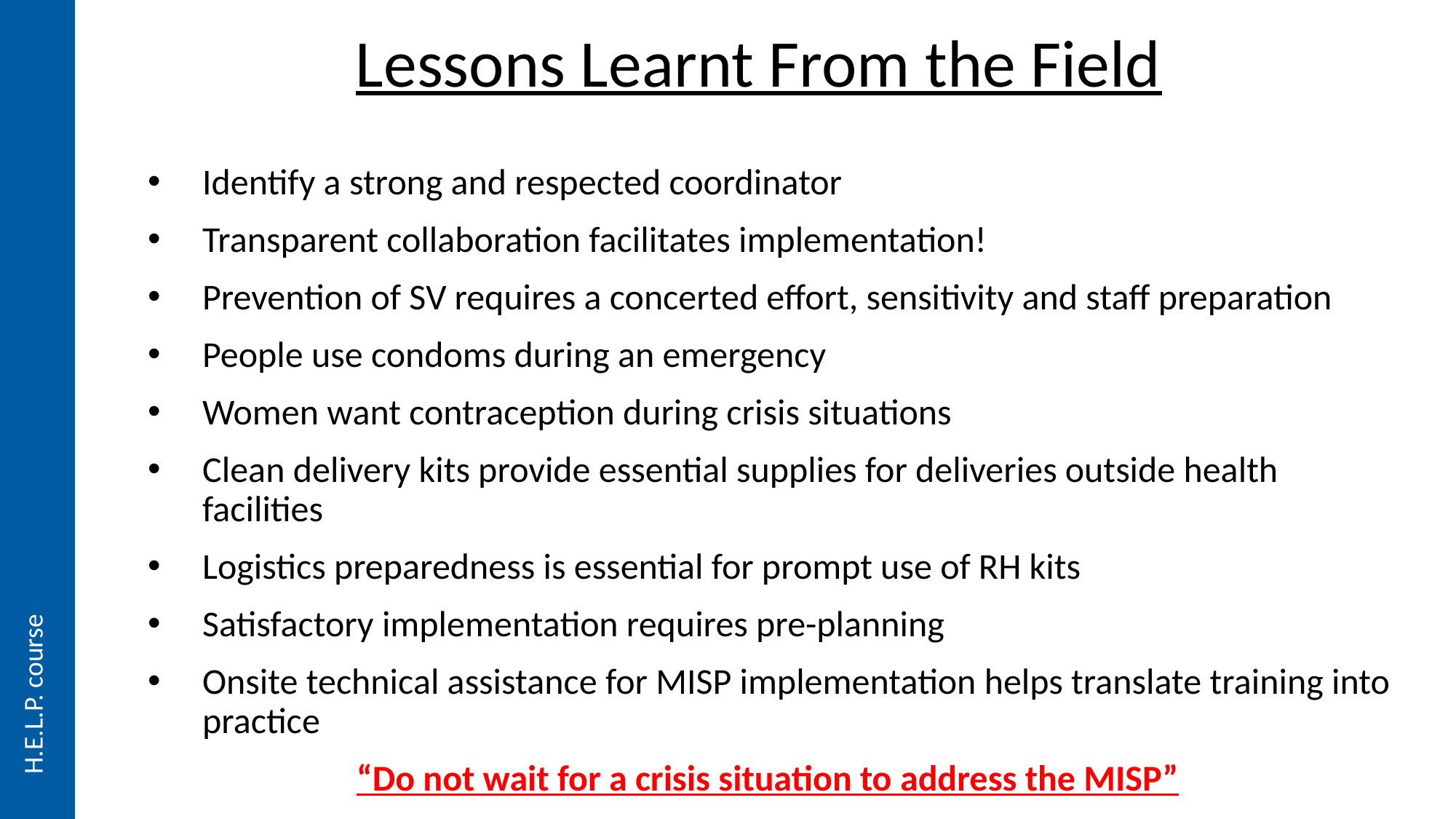

Lessons Learnt From the Field
Identify a strong and respected coordinator
Transparent collaboration facilitates implementation!
Prevention of SV requires a concerted effort, sensitivity and staff preparation
People use condoms during an emergency
Women want contraception during crisis situations
Clean delivery kits provide essential supplies for deliveries outside health facilities
Logistics preparedness is essential for prompt use of RH kits
Satisfactory implementation requires pre-planning
Onsite technical assistance for MISP implementation helps translate training into practice
“Do not wait for a crisis situation to address the MISP”